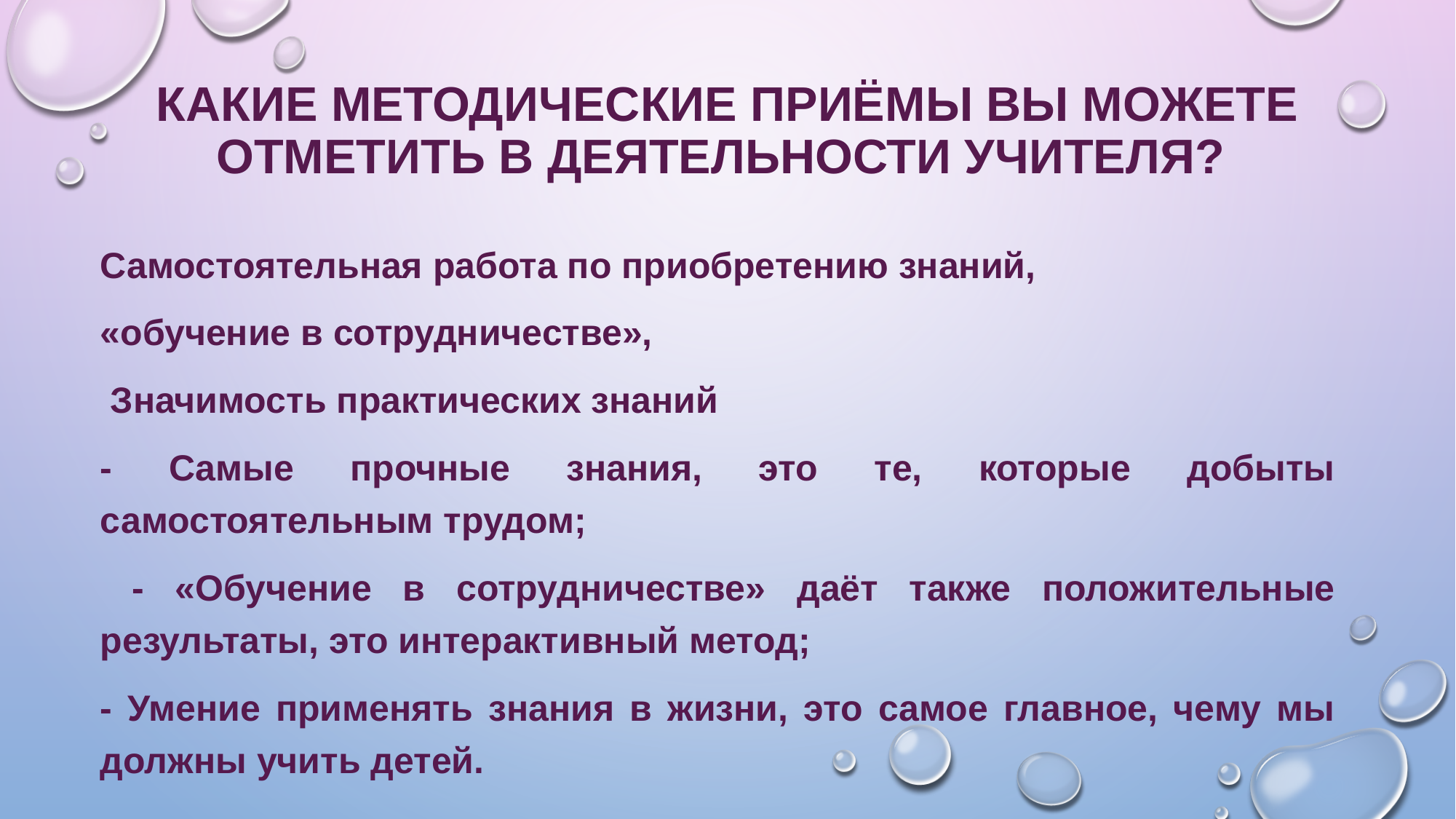

# Какие методические приёмы Вы можете отметить в деятельности учителя?
Самостоятельная работа по приобретению знаний,
«обучение в сотрудничестве»,
 Значимость практических знаний
- Самые прочные знания, это те, которые добыты самостоятельным трудом;
 - «Обучение в сотрудничестве» даёт также положительные результаты, это интерактивный метод;
- Умение применять знания в жизни, это самое главное, чему мы должны учить детей.